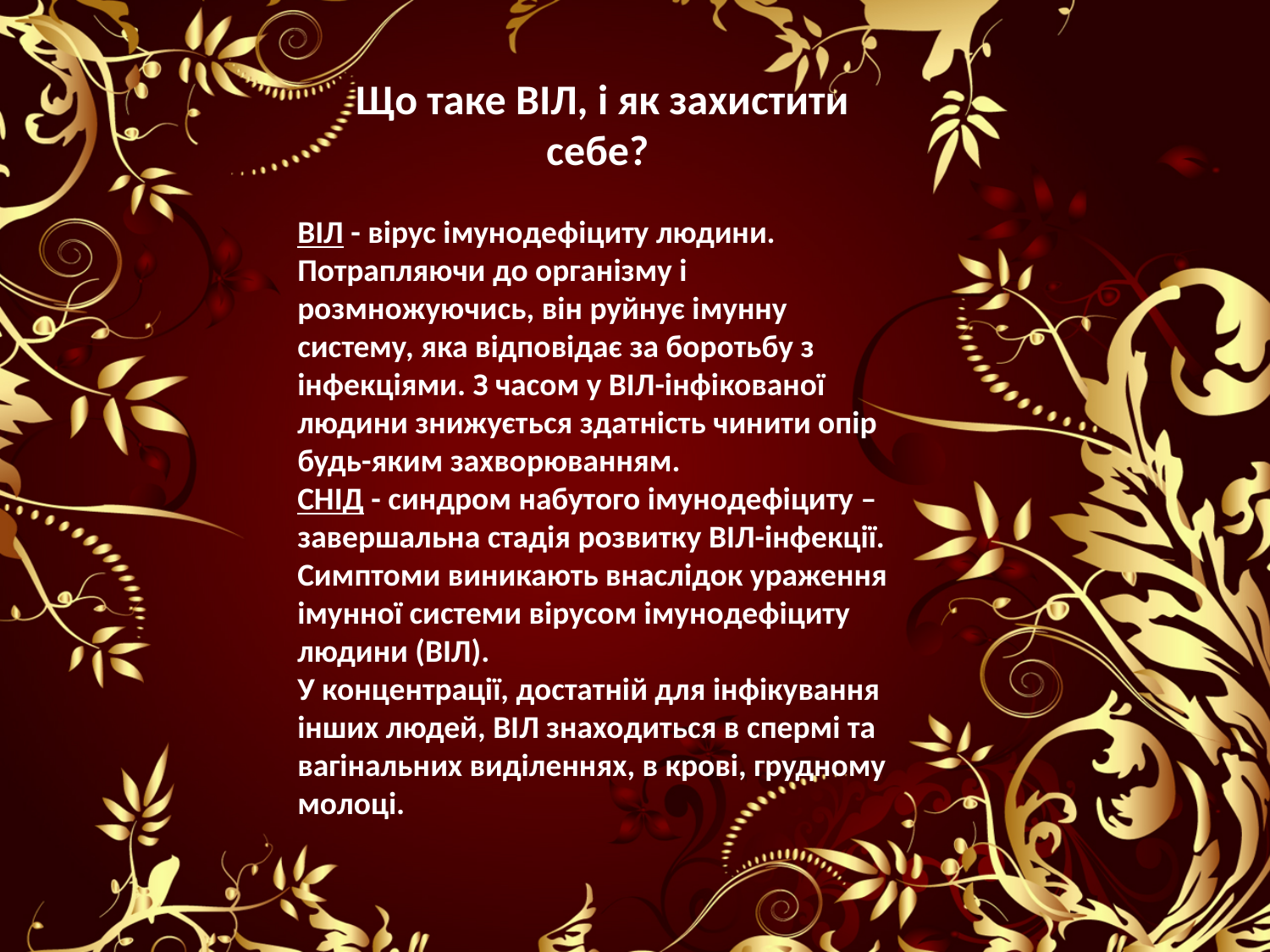

Що таке ВІЛ, і як захистити себе?
ВІЛ - вірус імунодефіциту людини. Потрапляючи до організму і розмножуючись, він руйнує імунну систему, яка відповідає за боротьбу з інфекціями. З часом у ВІЛ-інфікованої людини знижується здатність чинити опір будь-яким захворюванням.
СНІД - синдром набутого імунодефіциту – завершальна стадія розвитку ВІЛ-інфекції. Симптоми виникають внаслідок ураження імунної системи вірусом імунодефіциту людини (ВІЛ).
У концентрації, достатній для інфікування інших людей, ВІЛ знаходиться в спермі та  вагінальних виділеннях, в крові, грудному молоці.